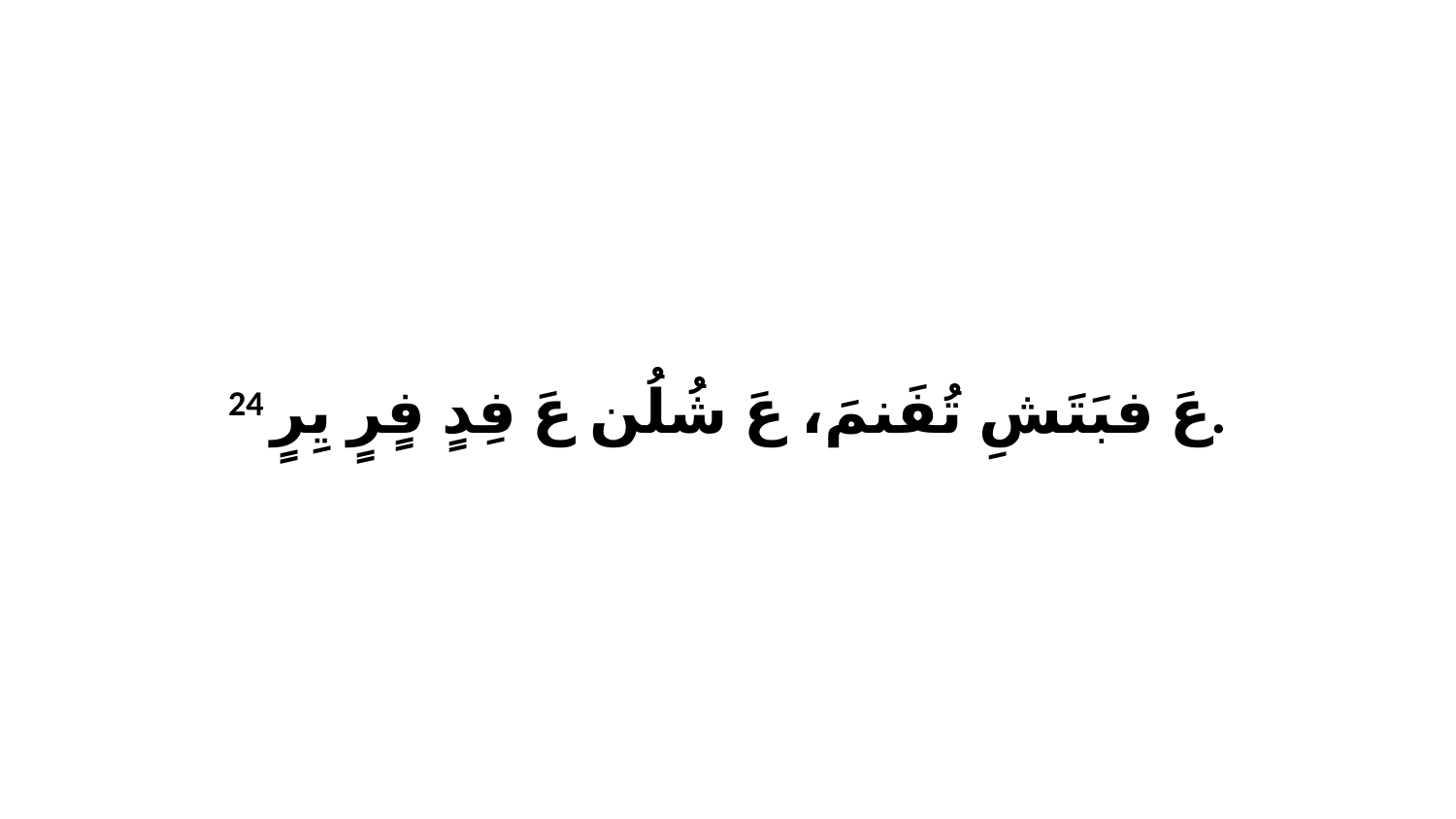

24 عَ فبَتَشِ تُفَنمَ، عَ شُلُن عَ فِدٍ فٍرٍ يِرٍ.